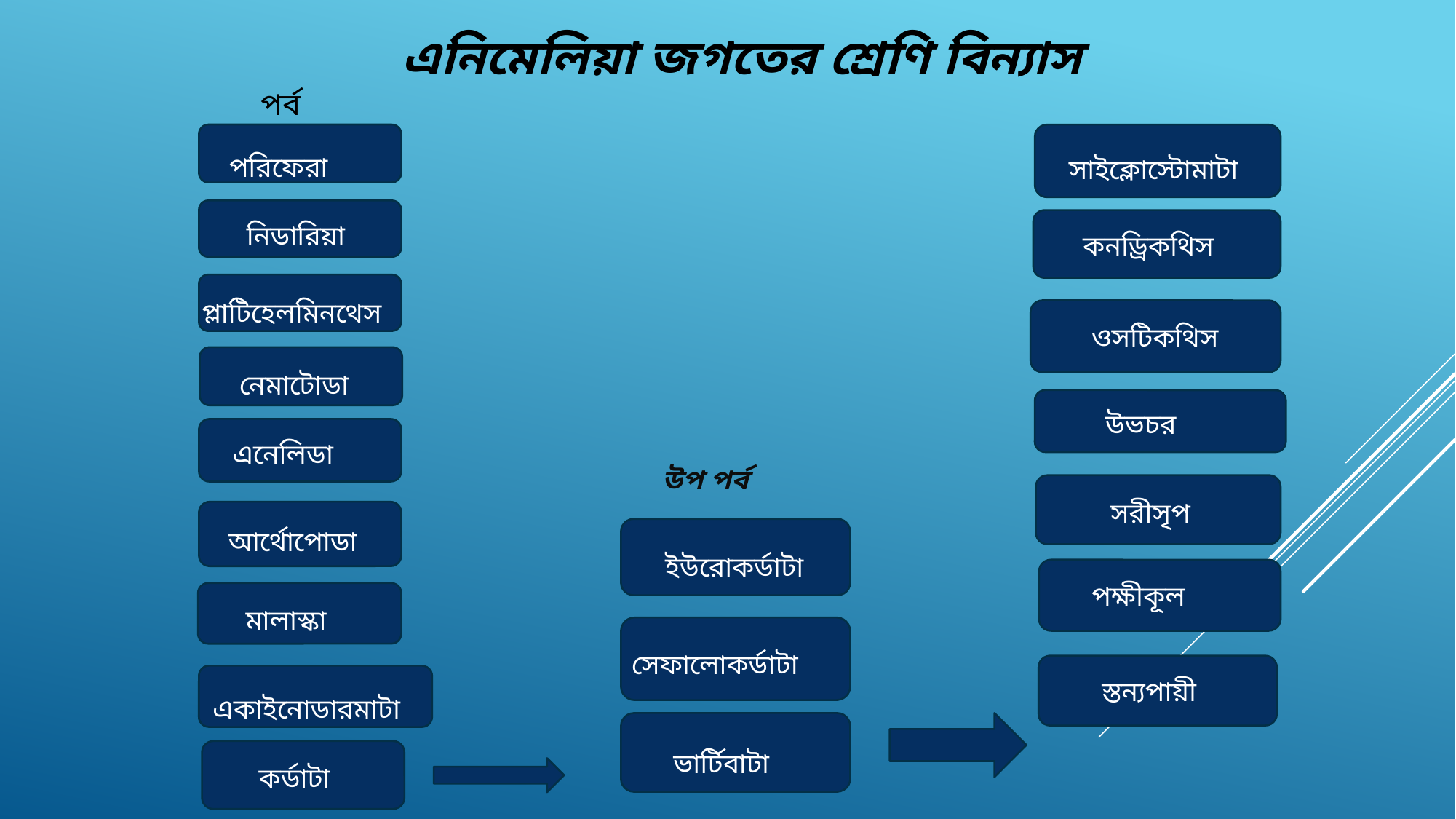

# এনিমেলিয়া জগতের শ্রেণি বিন্যাস
পর্ব

পরিফেরা
সাইক্লোস্টোমাটা

নিডারিয়া
কনড্রিকথিস

প্লাটিহেলমিনথেস

ওসটিকথিস

নেমাটোডা

উভচর

এনেলিডা
উপ পর্ব

সরীসৃপ

আর্থোপোডা

ইউরোকর্ডাটা

পক্ষীকূল

মালাস্কা

সেফালোকর্ডাটা

স্তন্যপায়ী
একাইনোডারমাটা

ভার্টিবাটা
কর্ডাটা